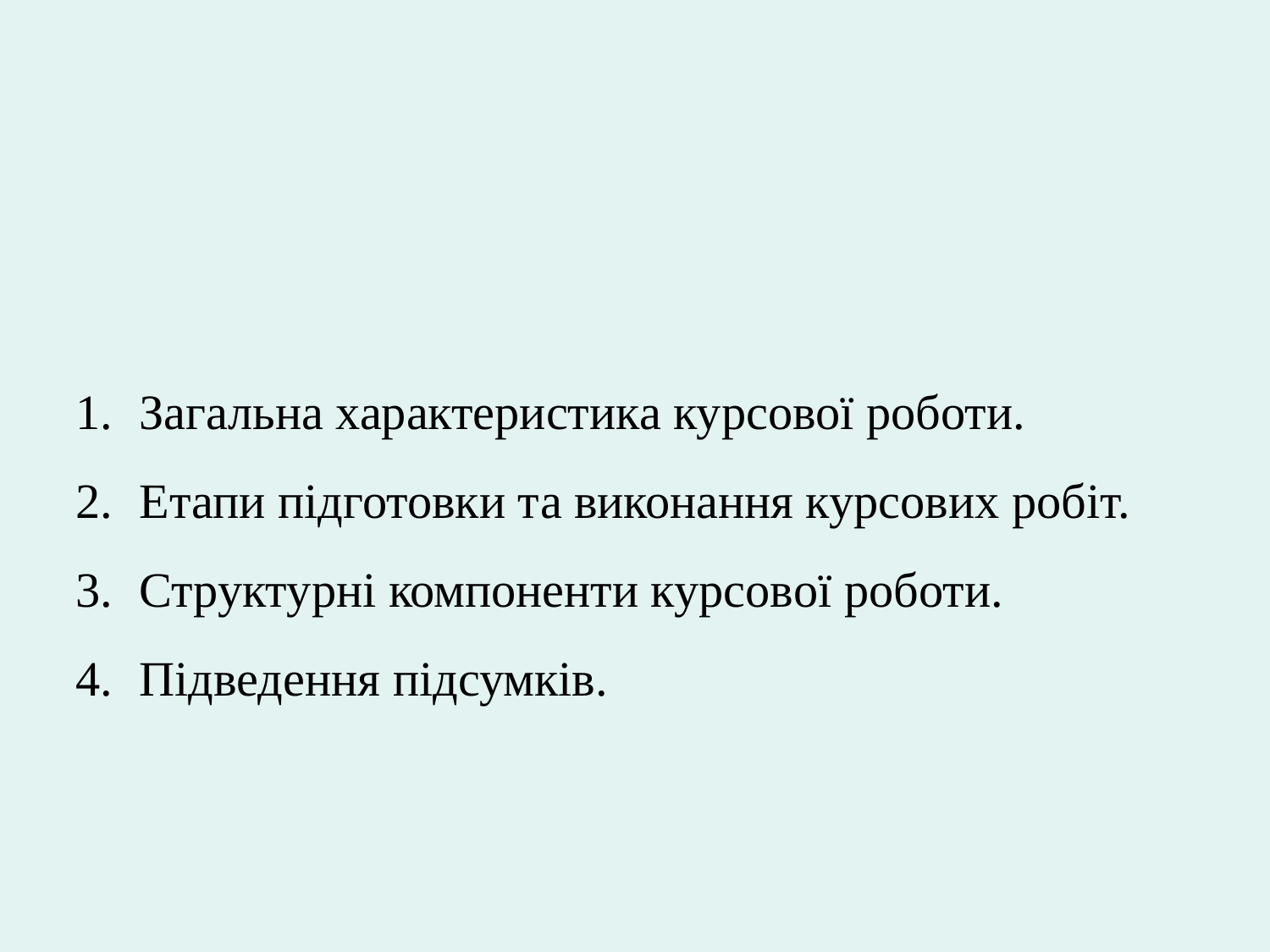

Загальна характеристика курсової роботи.
Етапи підготовки та виконання курсових робіт.
Структурні компоненти курсової роботи.
Підведення підсумків.